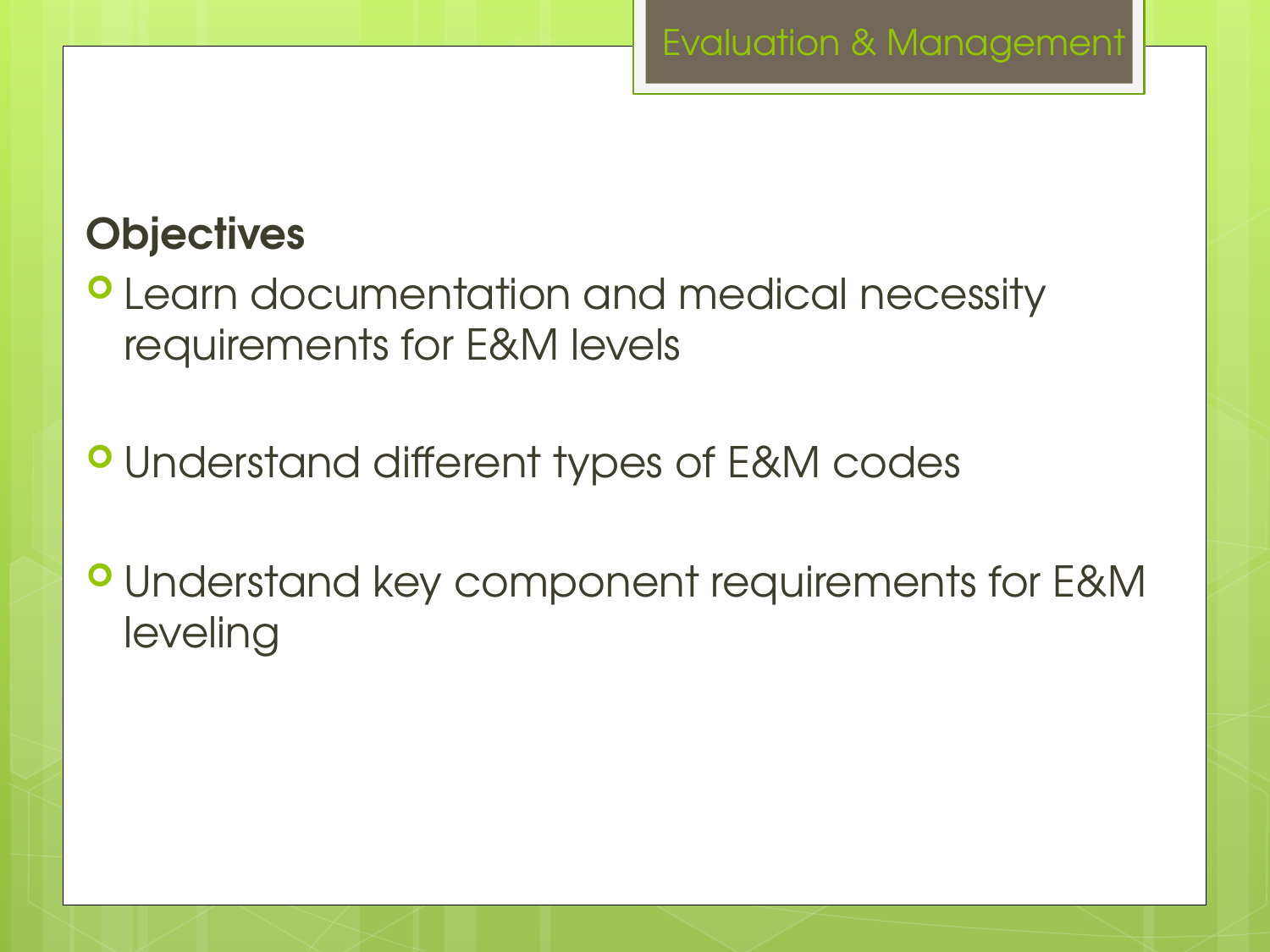

# Evaluation & Management
Objectives
Learn documentation and medical necessity requirements for E&M levels

Understand different types of E&M codes

Understand key component requirements for E&M leveling